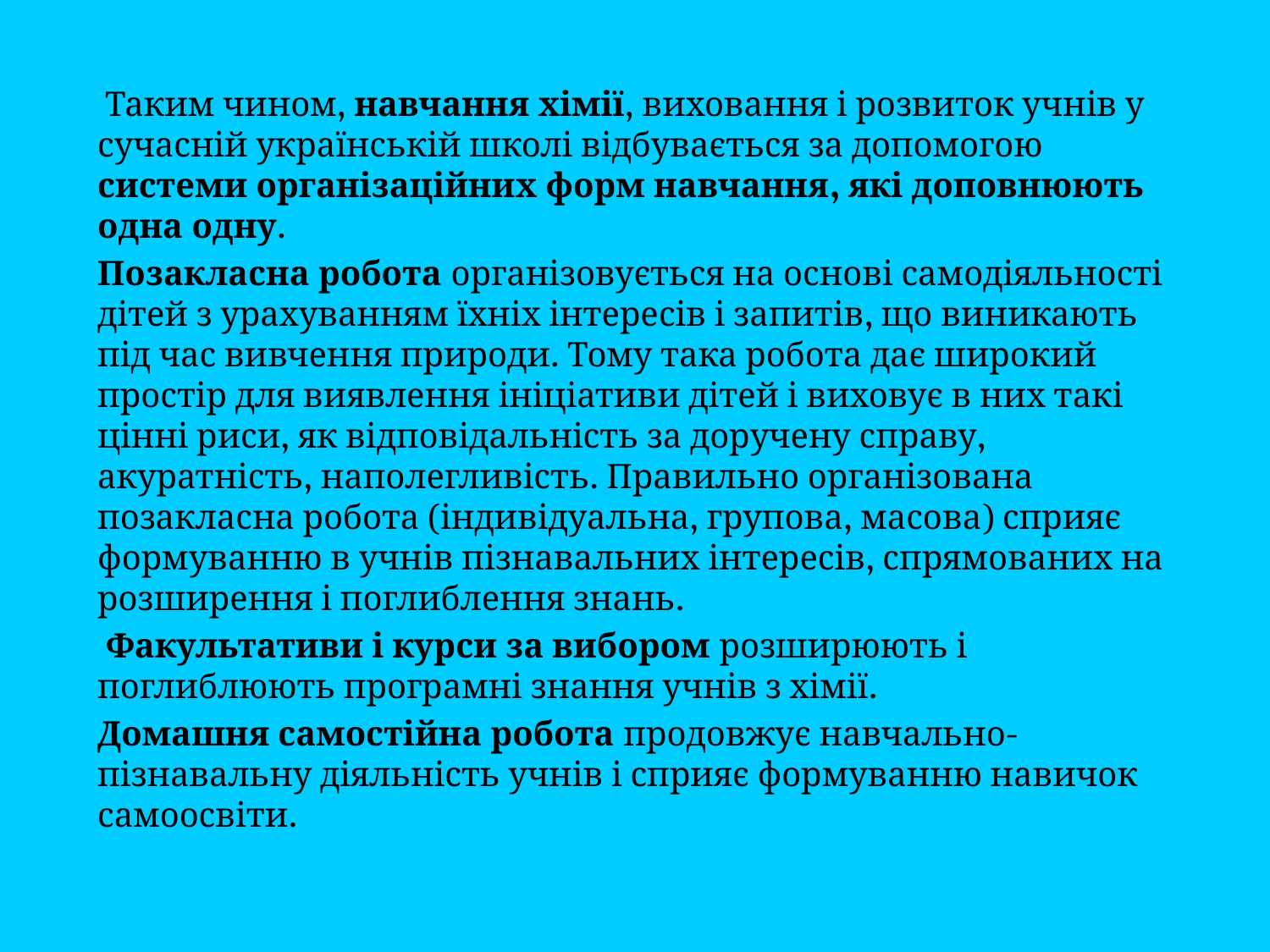

Таким чином, навчання хімії, виховання і розвиток учнів у сучасній українській школі відбувається за допомогою системи організаційних форм навчання, які доповнюють одна одну.
Позакласна робота організовується на основі самодіяльності дітей з урахуванням їхніх інтересів і запитів, що виникають під час вивчення природи. Тому така робота дає широкий простір для виявлення ініціативи дітей і виховує в них такі цінні риси, як відповідальність за доручену справу, акуратність, наполегливість. Правильно організована позакласна робота (індивідуальна, групова, масова) сприяє формуванню в учнів пізнавальних інтересів, спрямованих на розширення і поглиблення знань.
 Факультативи і курси за вибором розширюють і поглиблюють програмні знання учнів з хімії.
Домашня самостійна робота продовжує навчально-пізнавальну діяльність учнів і сприяє формуванню навичок самоосвіти.